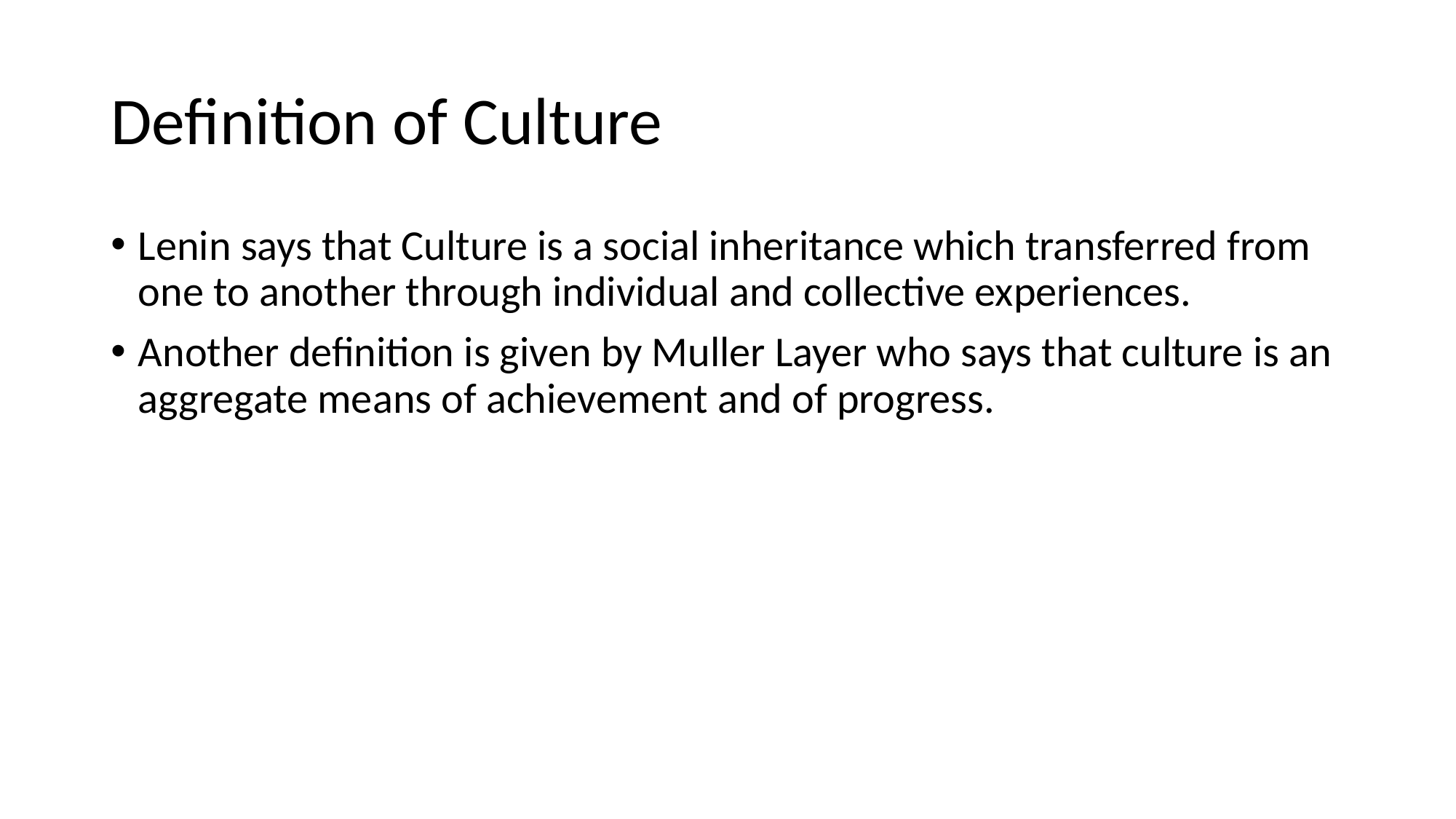

# Definition of Culture
Lenin says that Culture is a social inheritance which transferred from one to another through individual and collective experiences.
Another definition is given by Muller Layer who says that culture is an aggregate means of achievement and of progress.